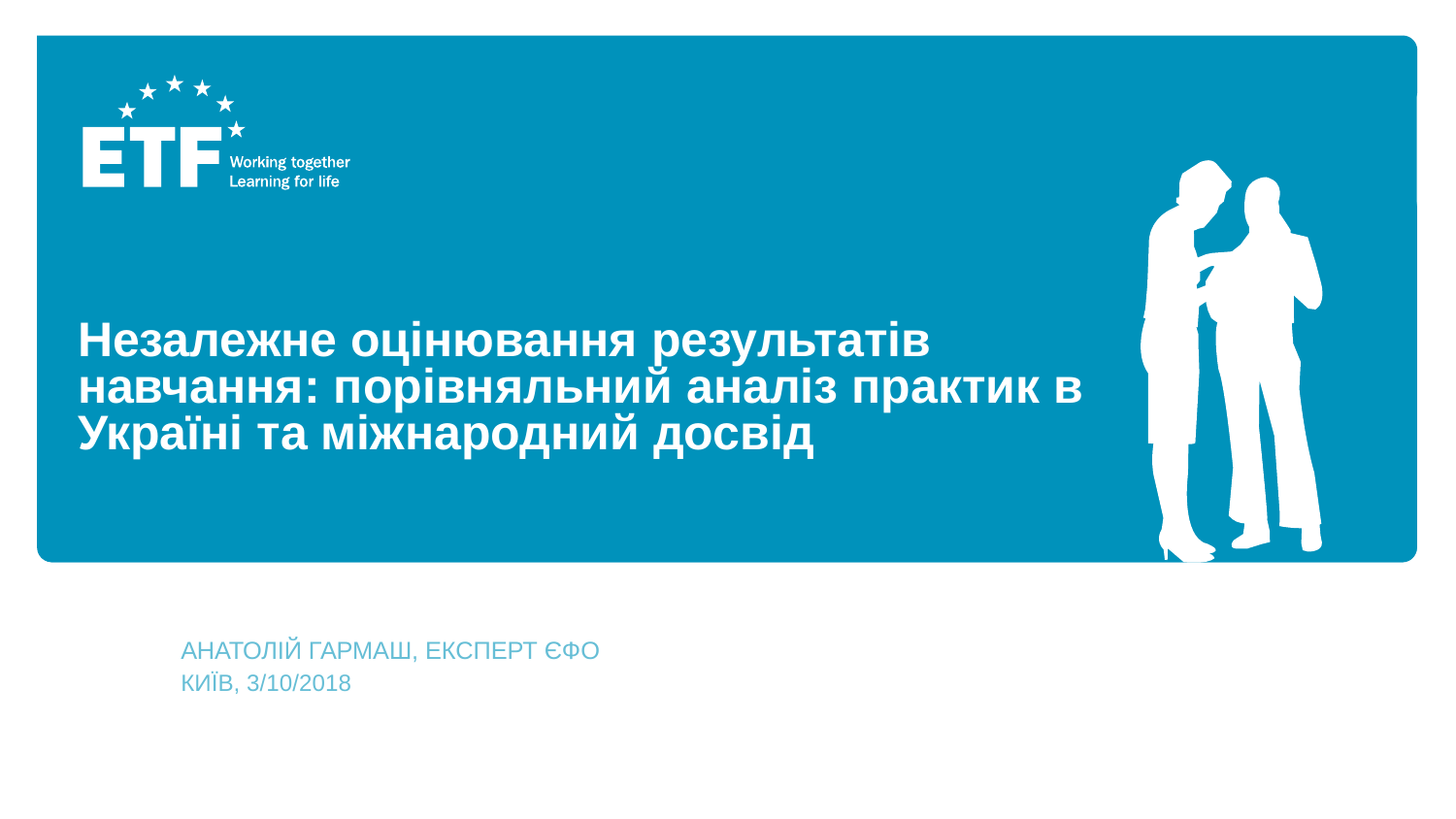

# Незалежне оцінювання результатів навчання: порівняльний аналіз практик в Україні та міжнародний досвід
АНАТОЛІЙ ГАРМАШ, ЕКСПЕРТ ЄФО
Київ, 3/10/2018